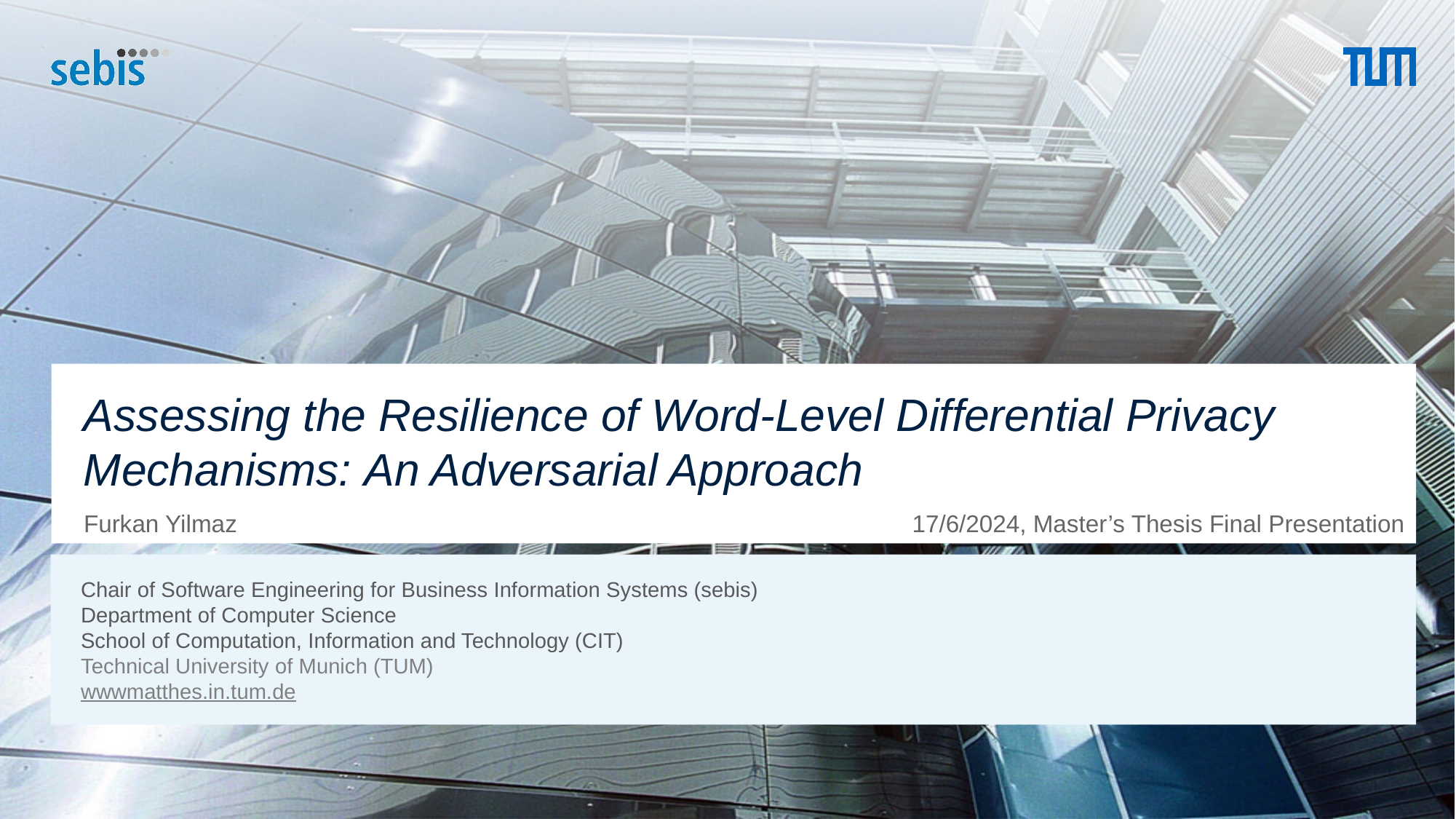

# Assessing the Resilience of Word-Level Differential Privacy Mechanisms: An Adversarial Approach
17/6/2024, Master’s Thesis Final Presentation
Furkan Yilmaz